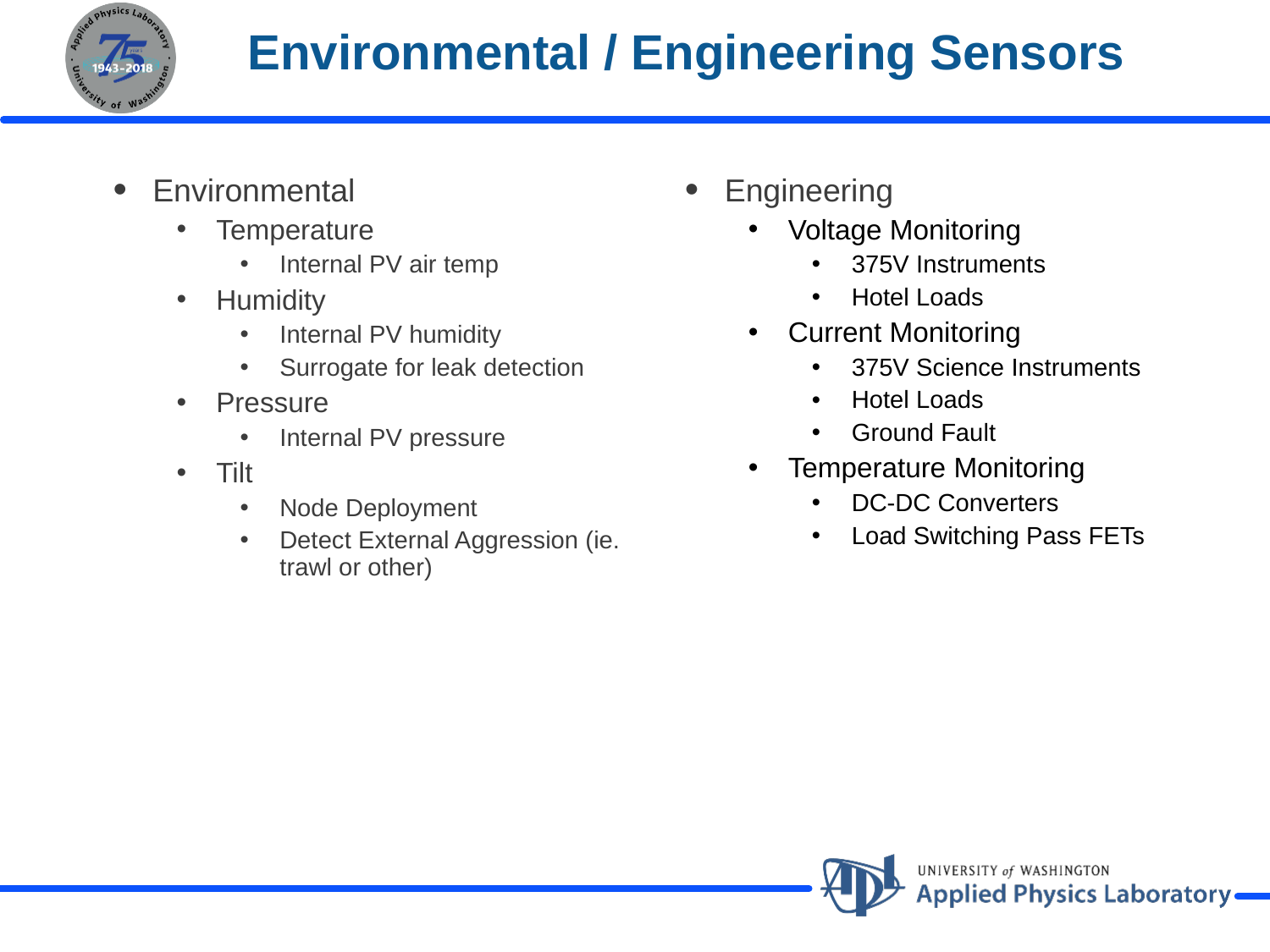

# Environmental / Engineering Sensors
Environmental
Temperature
Internal PV air temp
Humidity
Internal PV humidity
Surrogate for leak detection
Pressure
Internal PV pressure
Tilt
Node Deployment
Detect External Aggression (ie. trawl or other)

Engineering
Voltage Monitoring
375V Instruments
Hotel Loads
Current Monitoring
375V Science Instruments
Hotel Loads
Ground Fault
Temperature Monitoring
DC-DC Converters
Load Switching Pass FETs